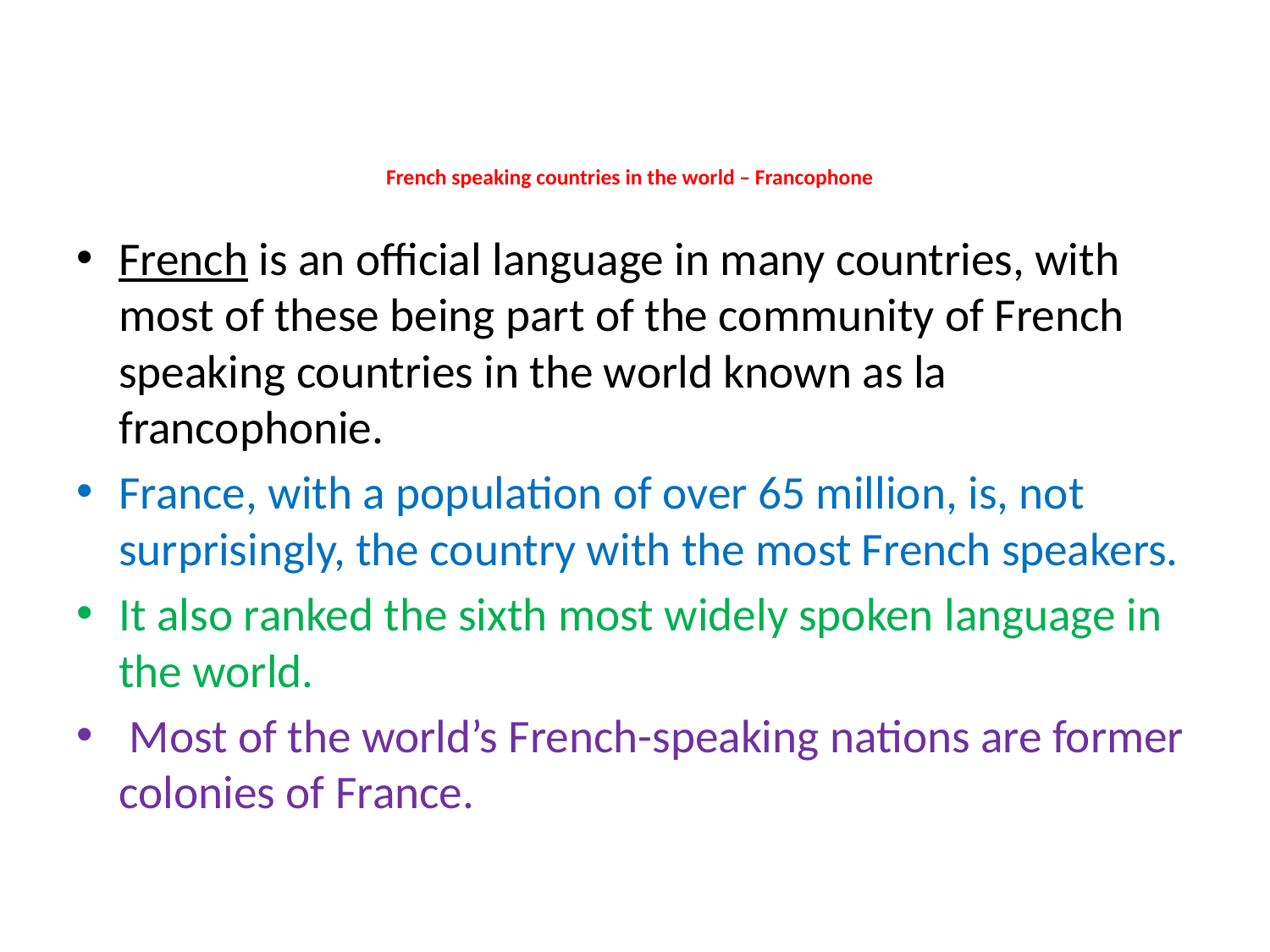

# French speaking countries in the world – Francophone
French is an official language in many countries, with most of these being part of the community of French speaking countries in the world known as la francophonie.
France, with a population of over 65 million, is, not surprisingly, the country with the most French speakers.
It also ranked the sixth most widely spoken language in the world.
 Most of the world’s French-speaking nations are former colonies of France.